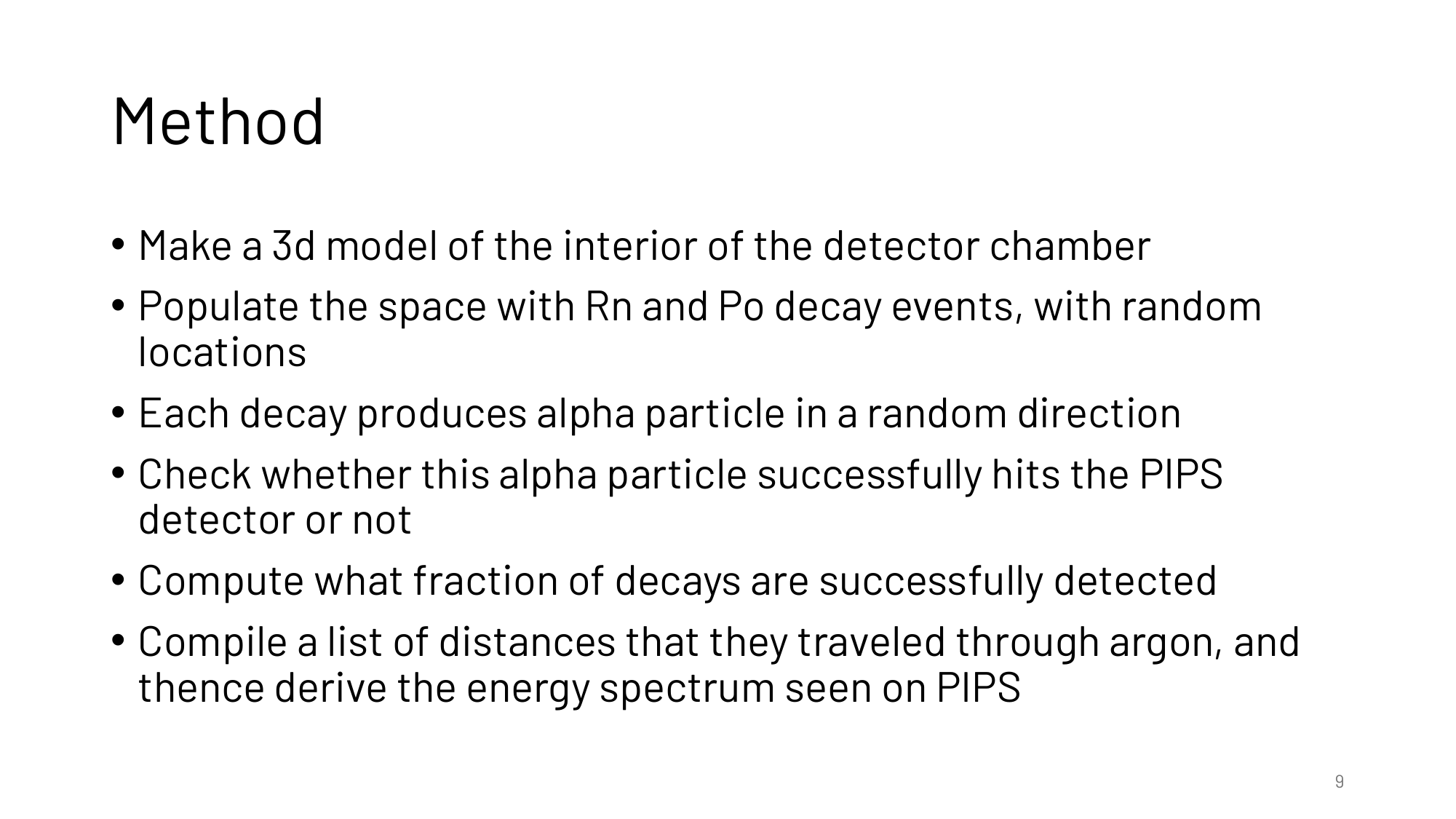

# Method
Make a 3d model of the interior of the detector chamber
Populate the space with Rn and Po decay events, with random locations
Each decay produces alpha particle in a random direction
Check whether this alpha particle successfully hits the PIPS detector or not
Compute what fraction of decays are successfully detected
Compile a list of distances that they traveled through argon, and thence derive the energy spectrum seen on PIPS
9